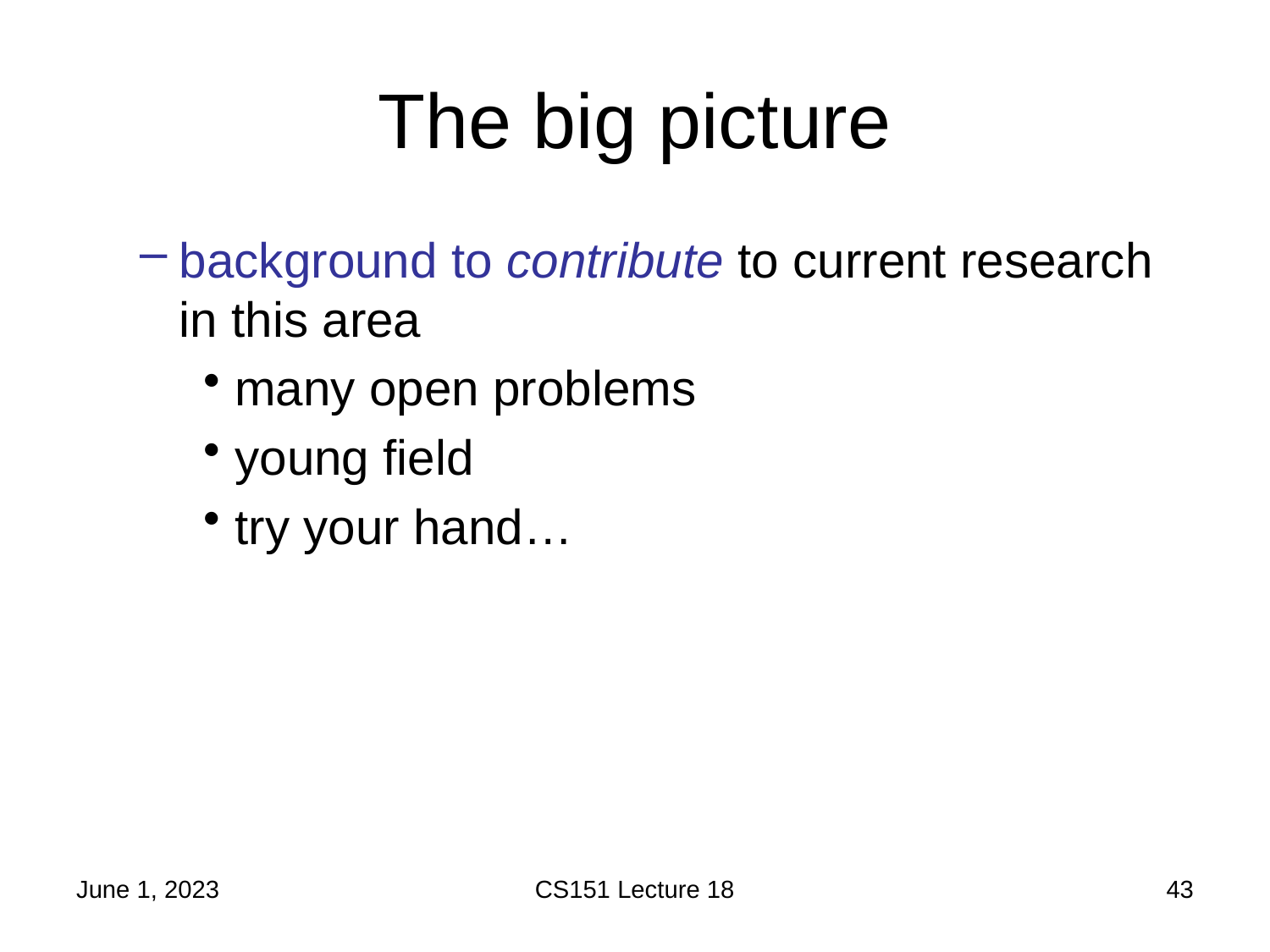

# The big picture
background to contribute to current research in this area
many open problems
young field
try your hand…

June 1, 2023
CS151 Lecture 18
43